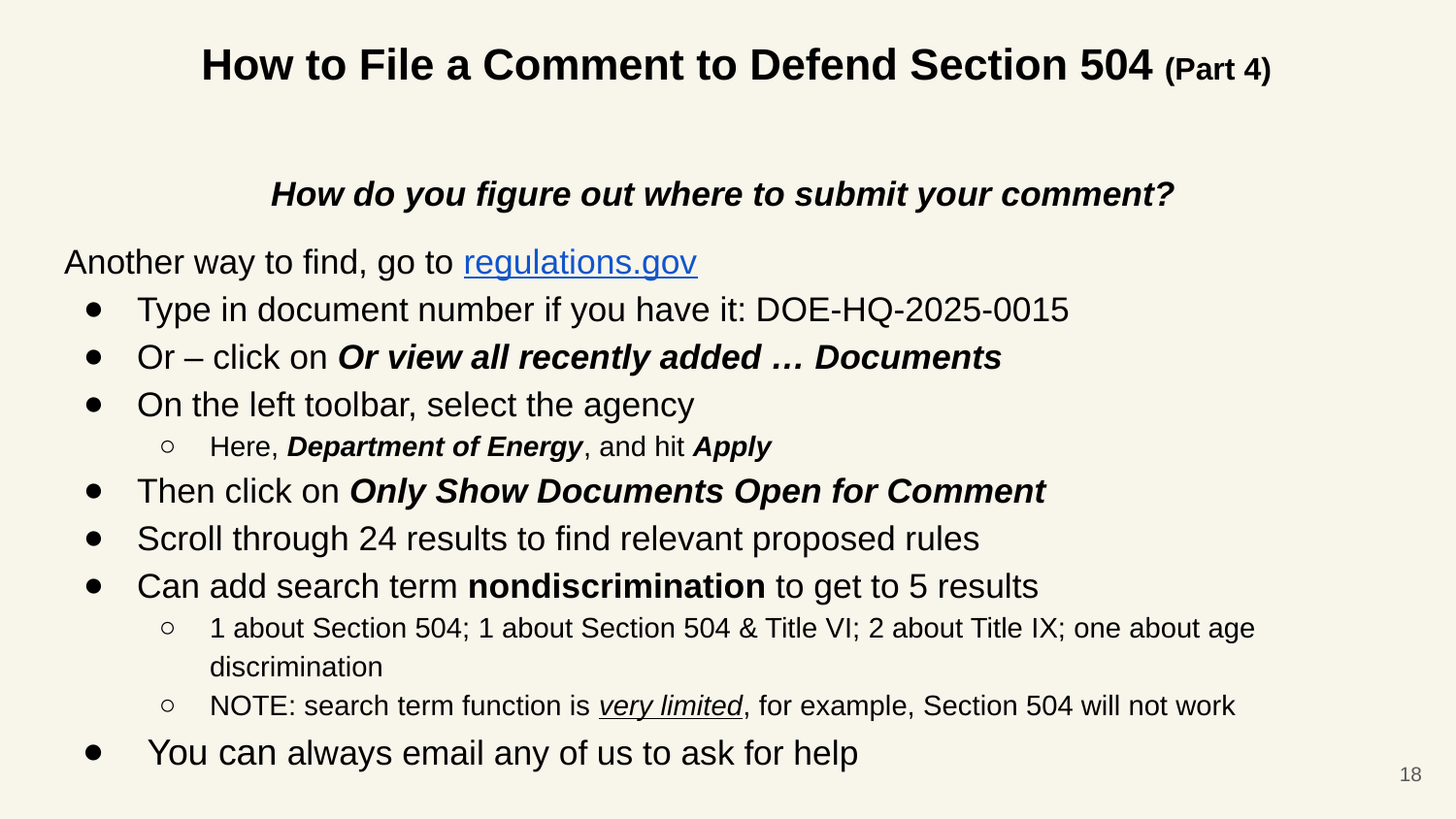

# How to File a Comment to Defend Section 504 (Part 4)

How do you figure out where to submit your comment?
Another way to find, go to regulations.gov
Type in document number if you have it: DOE-HQ-2025-0015
Or – click on Or view all recently added … Documents
On the left toolbar, select the agency
Here, Department of Energy, and hit Apply
Then click on Only Show Documents Open for Comment
Scroll through 24 results to find relevant proposed rules
Can add search term nondiscrimination to get to 5 results
1 about Section 504; 1 about Section 504 & Title VI; 2 about Title IX; one about age discrimination
NOTE: search term function is very limited, for example, Section 504 will not work
 You can always email any of us to ask for help

18